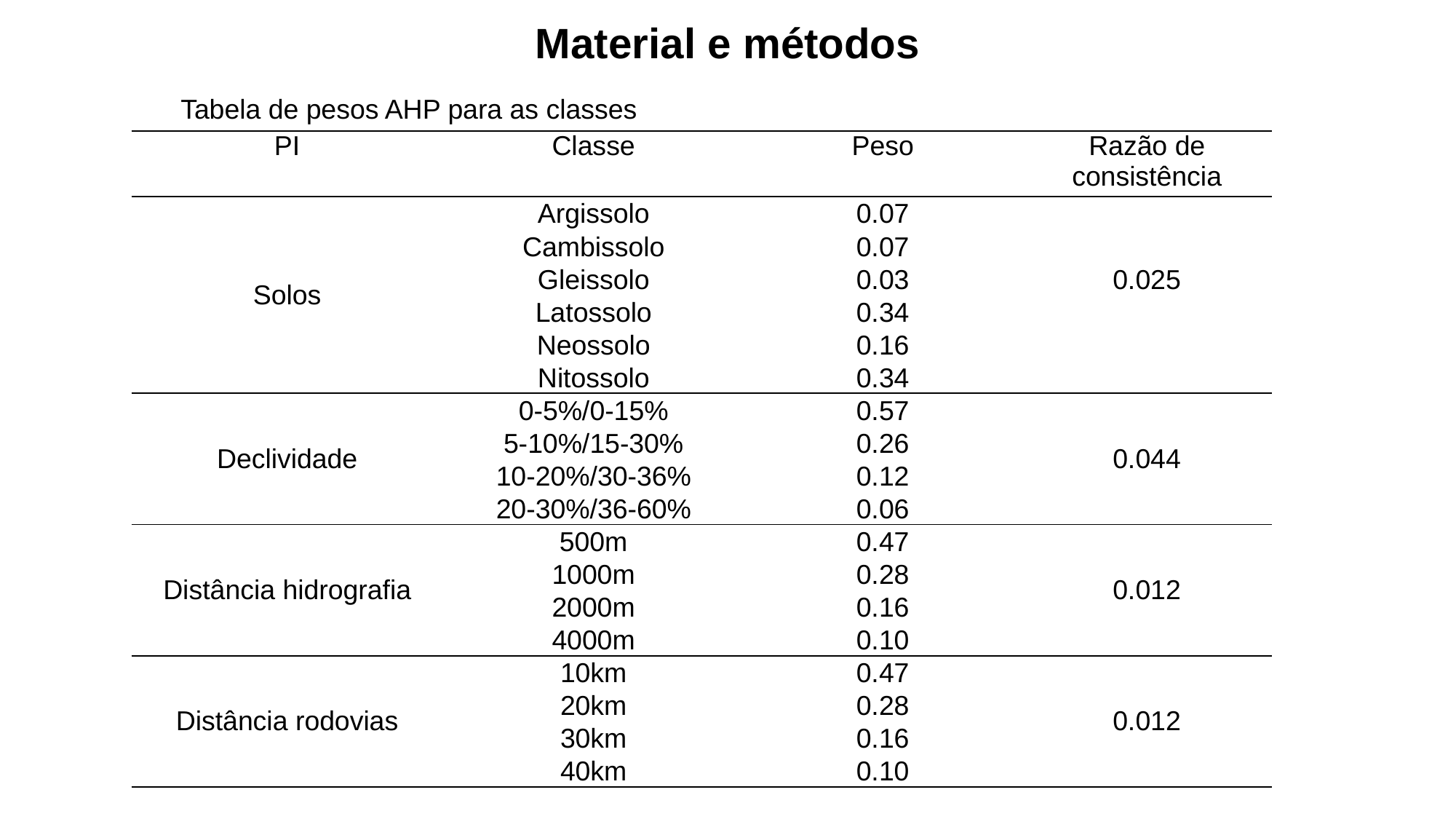

Material e métodos
Tabela de pesos AHP para as classes
| PI | Classe | Peso | Razão de consistência |
| --- | --- | --- | --- |
| Solos | Argissolo | 0.07 | 0.025 |
|  | Cambissolo | 0.07 |  |
|  | Gleissolo | 0.03 |  |
|  | Latossolo | 0.34 |  |
|  | Neossolo | 0.16 |  |
|  | Nitossolo | 0.34 |  |
| Declividade | 0-5%/0-15% | 0.57 | 0.044 |
|  | 5-10%/15-30% | 0.26 |  |
|  | 10-20%/30-36% | 0.12 |  |
|  | 20-30%/36-60% | 0.06 |  |
| Distância hidrografia | 500m | 0.47 | 0.012 |
|  | 1000m | 0.28 |  |
|  | 2000m | 0.16 |  |
|  | 4000m | 0.10 |  |
| Distância rodovias | 10km | 0.47 | 0.012 |
|  | 20km | 0.28 |  |
|  | 30km | 0.16 |  |
|  | 40km | 0.10 |  |